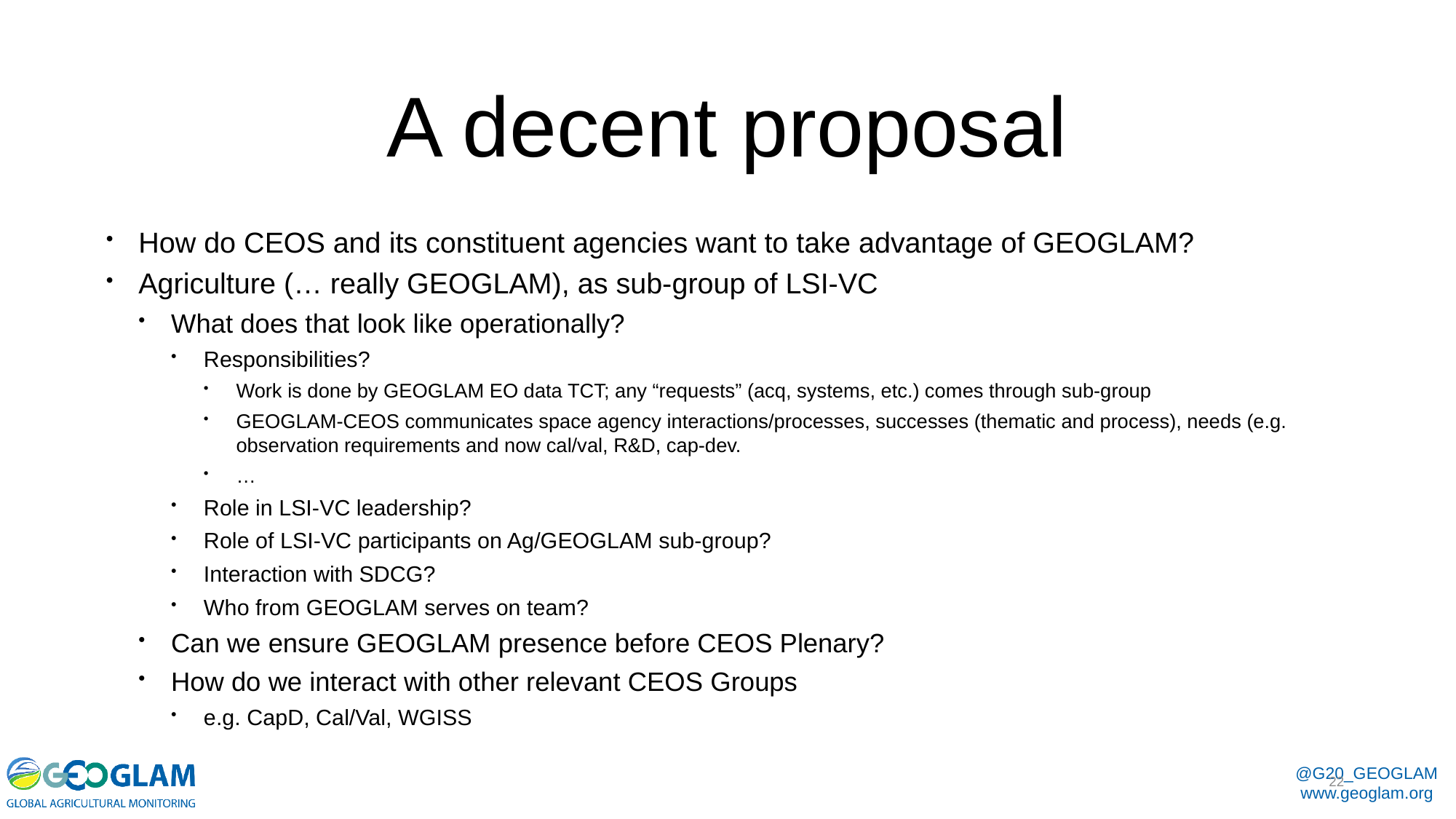

# A decent proposal
How do CEOS and its constituent agencies want to take advantage of GEOGLAM?
Agriculture (… really GEOGLAM), as sub-group of LSI-VC
What does that look like operationally?
Responsibilities?
Work is done by GEOGLAM EO data TCT; any “requests” (acq, systems, etc.) comes through sub-group
GEOGLAM-CEOS communicates space agency interactions/processes, successes (thematic and process), needs (e.g. observation requirements and now cal/val, R&D, cap-dev.
…
Role in LSI-VC leadership?
Role of LSI-VC participants on Ag/GEOGLAM sub-group?
Interaction with SDCG?
Who from GEOGLAM serves on team?
Can we ensure GEOGLAM presence before CEOS Plenary?
How do we interact with other relevant CEOS Groups
e.g. CapD, Cal/Val, WGISS
22